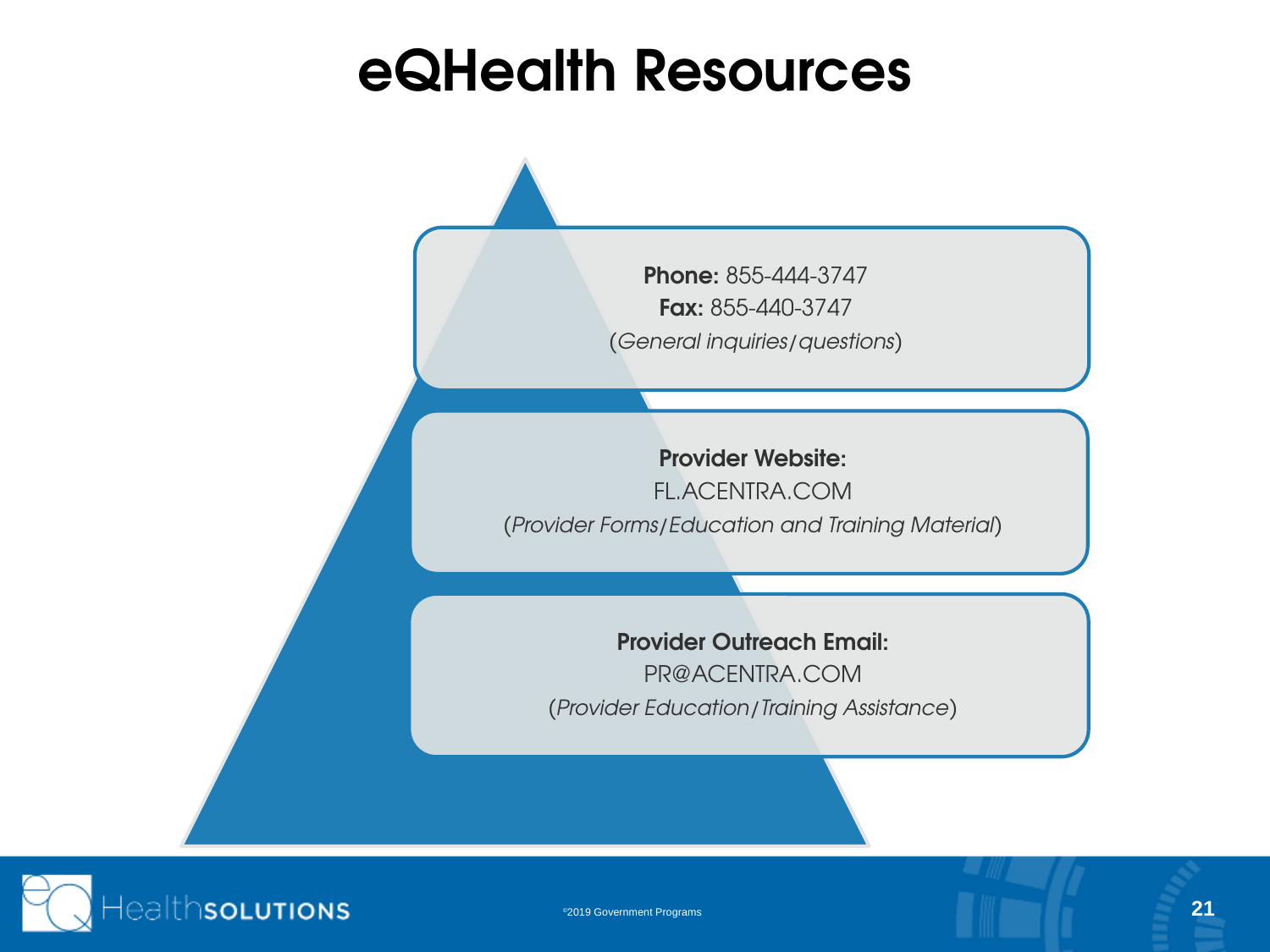

# eQHealth Resources
Phone: 855-444-3747
Fax: 855-440-3747
(General inquiries/questions)
Provider Website:
FL.ACENTRA.COM
(Provider Forms/Education and Training Material)
Provider Outreach Email:
PR@ACENTRA.COM
(Provider Education/Training Assistance)
21